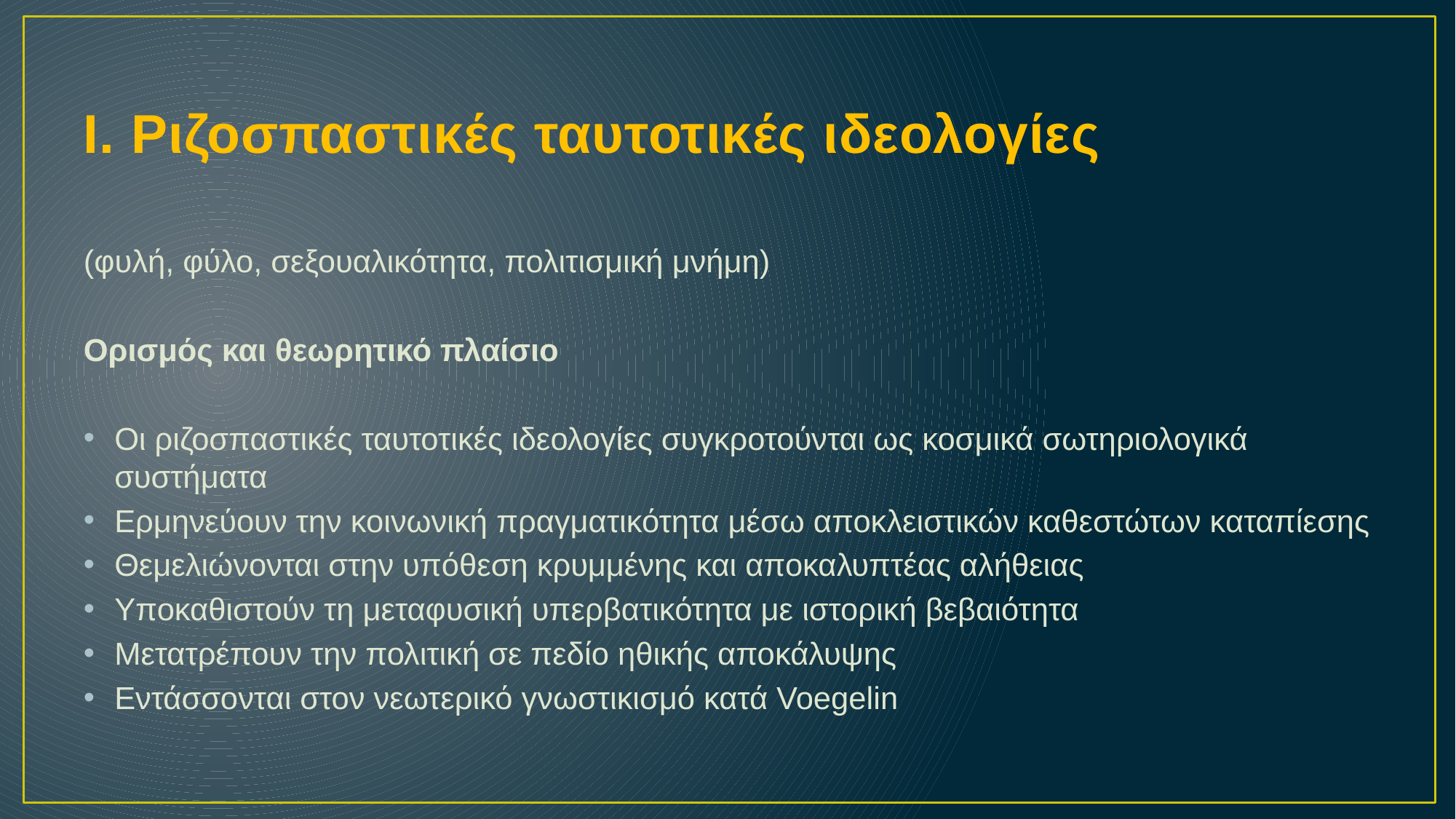

# I. Ριζοσπαστικές ταυτοτικές ιδεολογίες
(φυλή, φύλο, σεξουαλικότητα, πολιτισμική μνήμη)

Ορισμός και θεωρητικό πλαίσιο

Οι ριζοσπαστικές ταυτοτικές ιδεολογίες συγκροτούνται ως κοσμικά σωτηριολογικά συστήματα
Ερμηνεύουν την κοινωνική πραγματικότητα μέσω αποκλειστικών καθεστώτων καταπίεσης
Θεμελιώνονται στην υπόθεση κρυμμένης και αποκαλυπτέας αλήθειας
Υποκαθιστούν τη μεταφυσική υπερβατικότητα με ιστορική βεβαιότητα
Μετατρέπουν την πολιτική σε πεδίο ηθικής αποκάλυψης
Εντάσσονται στον νεωτερικό γνωστικισμό κατά Voegelin